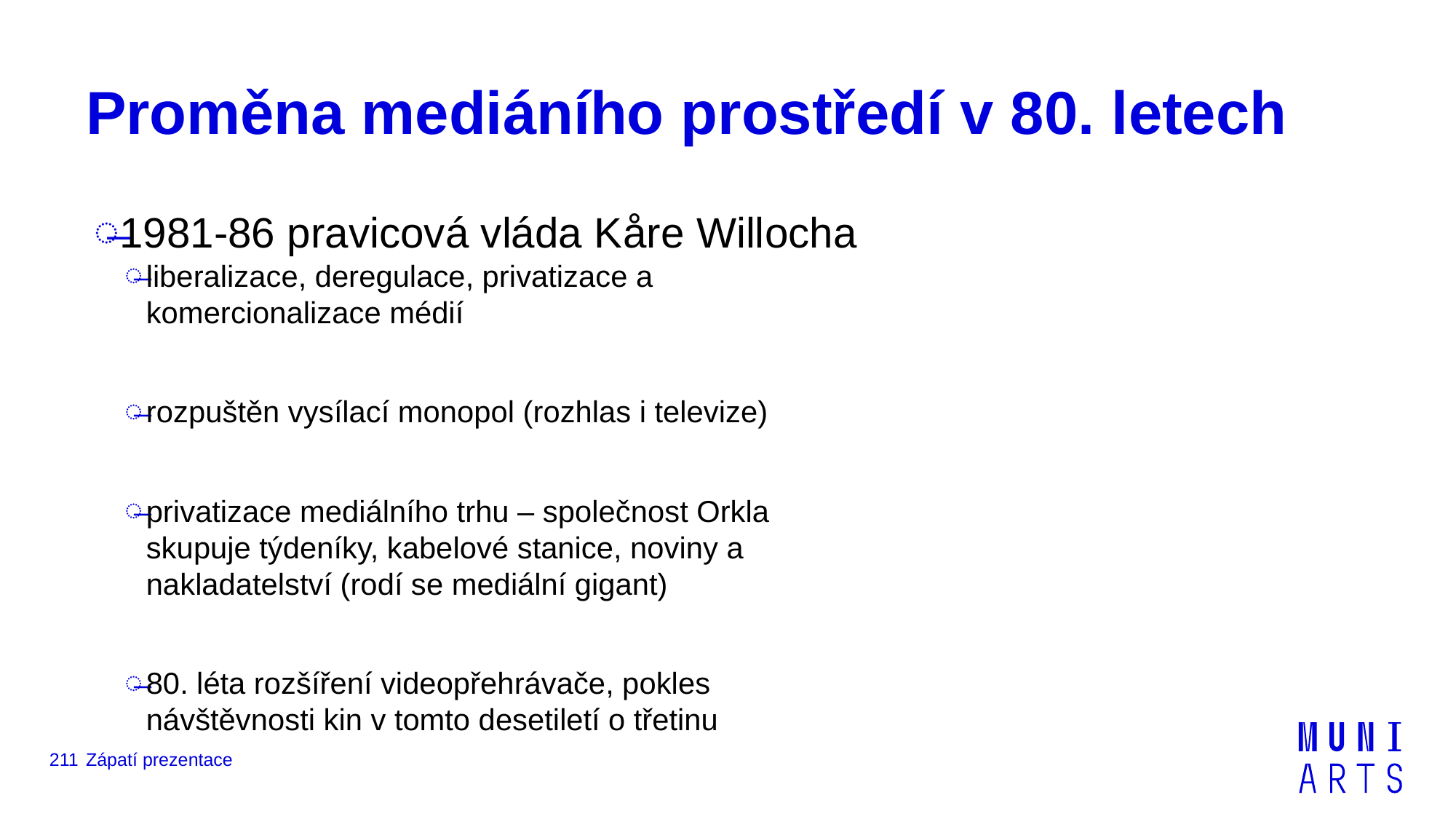

# Proměna mediáního prostředí v 80. letech
1981-86 pravicová vláda Kåre Willocha
liberalizace, deregulace, privatizace a komercionalizace médií

rozpuštěn vysílací monopol (rozhlas i televize)

privatizace mediálního trhu – společnost Orkla skupuje týdeníky, kabelové stanice, noviny a nakladatelství (rodí se mediální gigant)

80. léta rozšíření videopřehrávače, pokles návštěvnosti kin v tomto desetiletí o třetinu

211
Zápatí prezentace